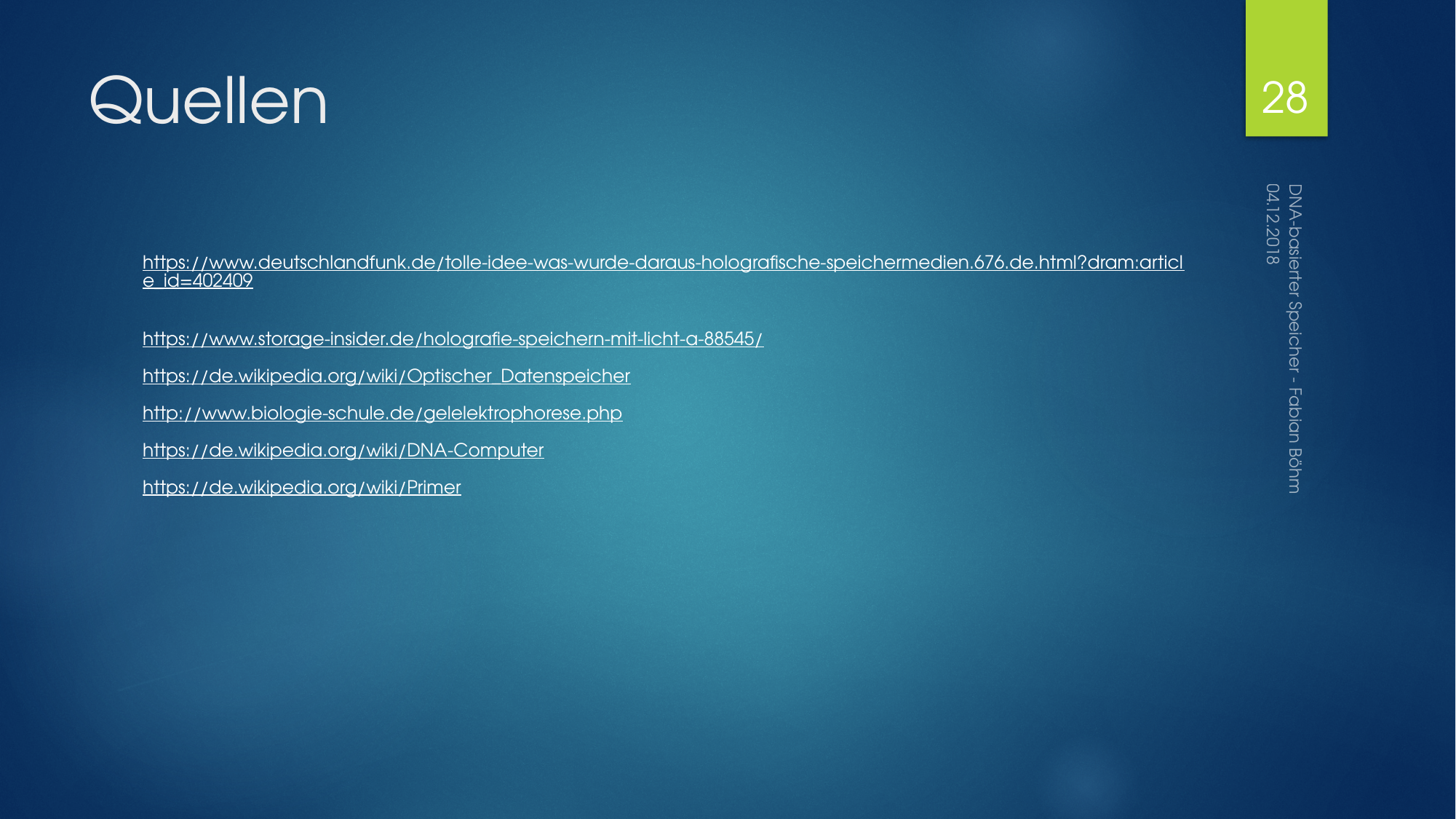

28
# Quellen
04.12.2018
https://www.deutschlandfunk.de/tolle-idee-was-wurde-daraus-holografische-speichermedien.676.de.html?dram:article_id=402409
https://www.storage-insider.de/holografie-speichern-mit-licht-a-88545/
https://de.wikipedia.org/wiki/Optischer_Datenspeicher
http://www.biologie-schule.de/gelelektrophorese.php
https://de.wikipedia.org/wiki/DNA-Computer
https://de.wikipedia.org/wiki/Primer
DNA-basierter Speicher - Fabian Böhm